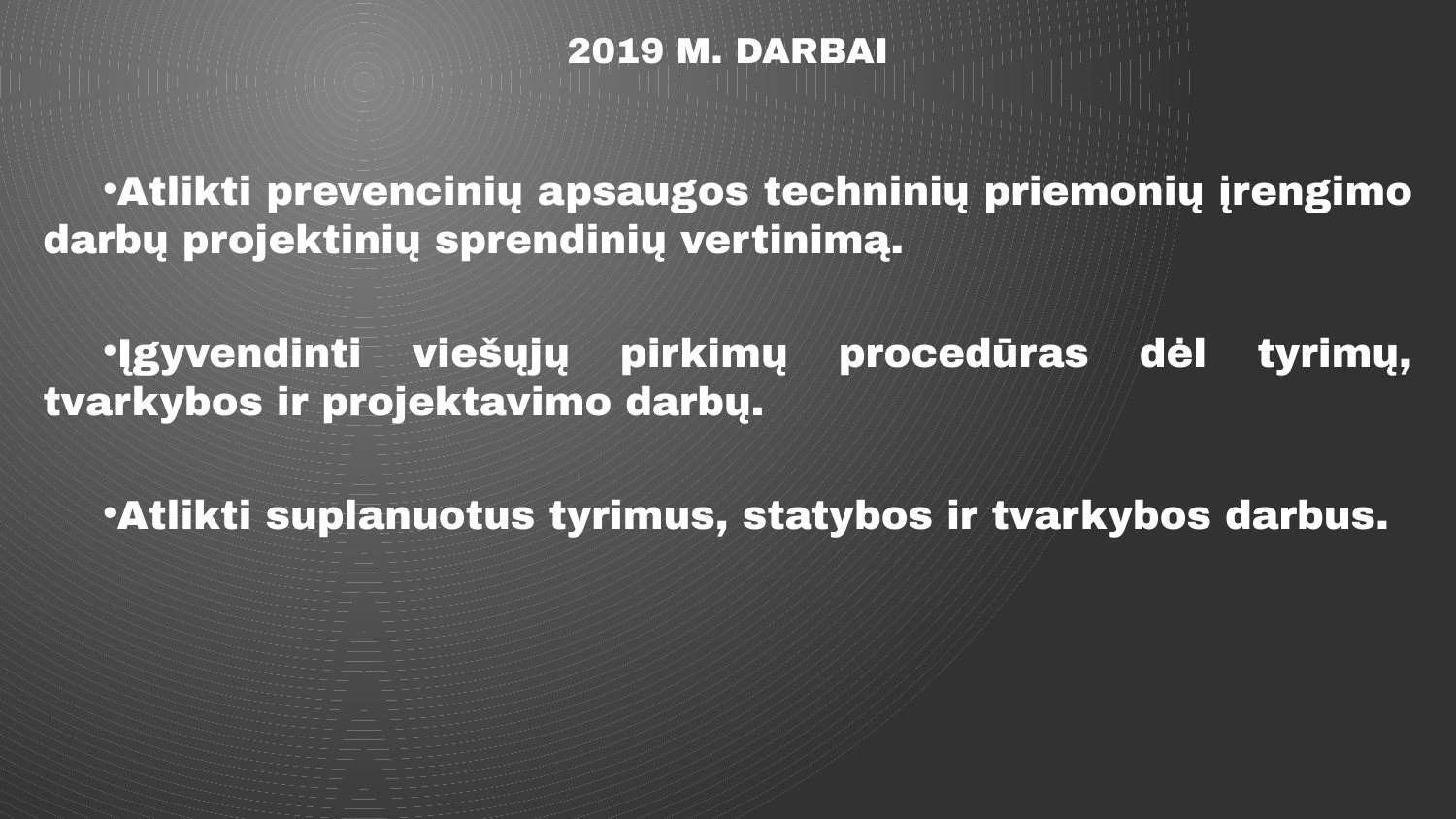

# 2019 m. darbai
Atlikti prevencinių apsaugos techninių priemonių įrengimo darbų projektinių sprendinių vertinimą.

Įgyvendinti viešųjų pirkimų procedūras dėl tyrimų, tvarkybos ir projektavimo darbų.

Atlikti suplanuotus tyrimus, statybos ir tvarkybos darbus.